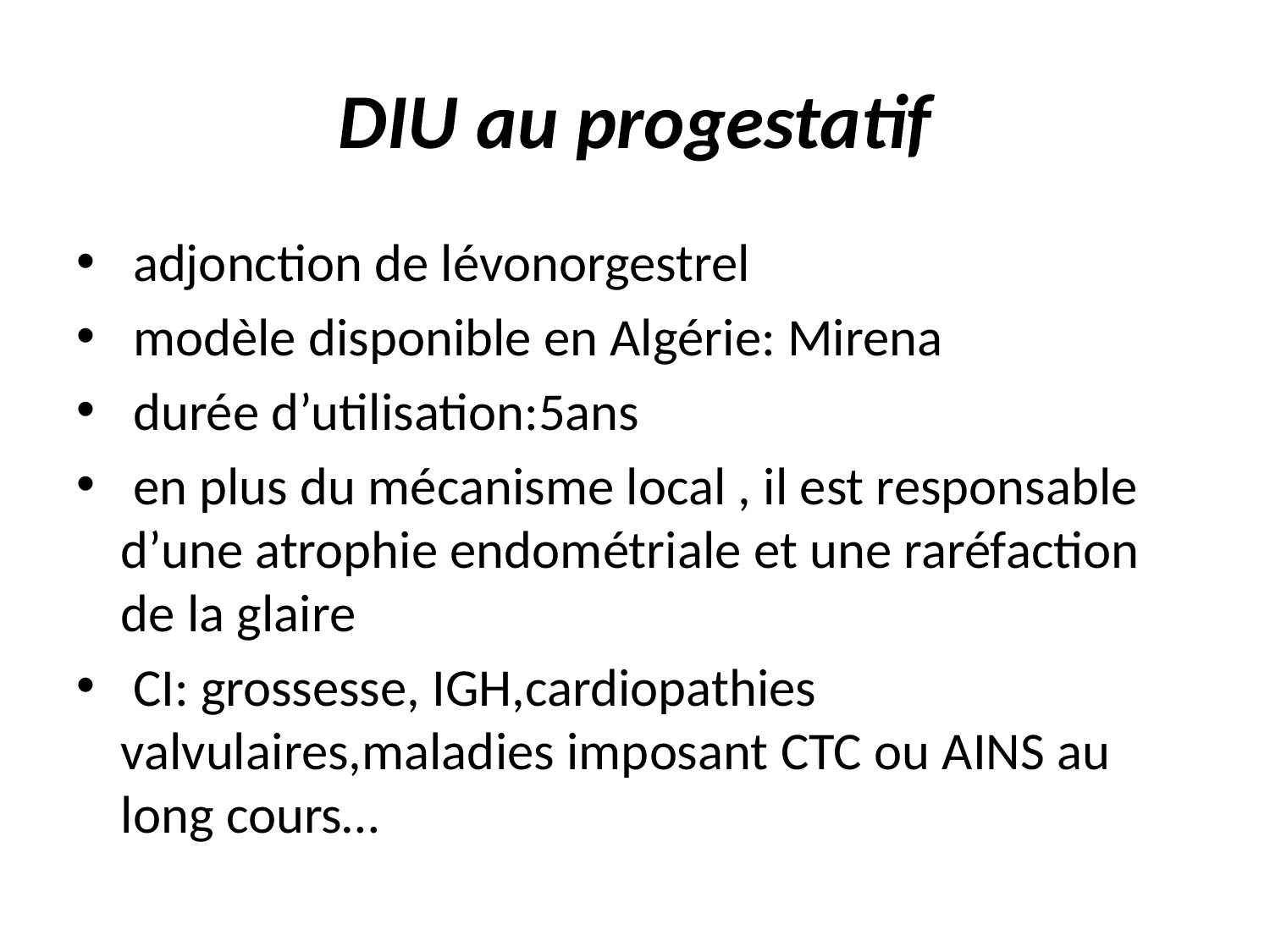

# DIU au progestatif
 adjonction de lévonorgestrel
 modèle disponible en Algérie: Mirena
 durée d’utilisation:5ans
 en plus du mécanisme local , il est responsable d’une atrophie endométriale et une raréfaction de la glaire
 CI: grossesse, IGH,cardiopathies valvulaires,maladies imposant CTC ou AINS au long cours…